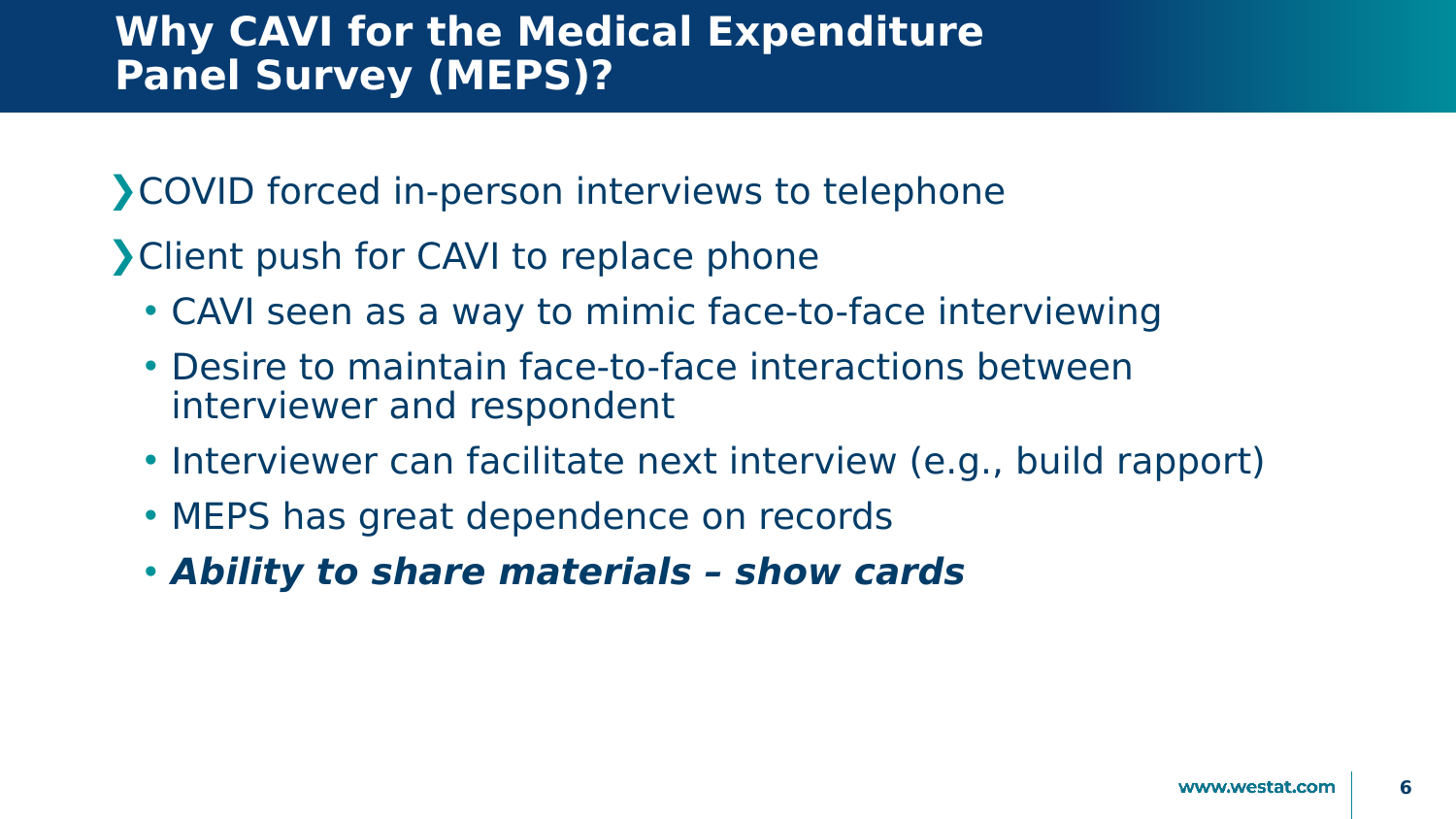

# Why CAVI for the Medical Expenditure Panel Survey (MEPS)?
COVID forced in-person interviews to telephone
Client push for CAVI to replace phone
CAVI seen as a way to mimic face-to-face interviewing
Desire to maintain face-to-face interactions between interviewer and respondent
Interviewer can facilitate next interview (e.g., build rapport)
MEPS has great dependence on records
Ability to share materials – show cards

6